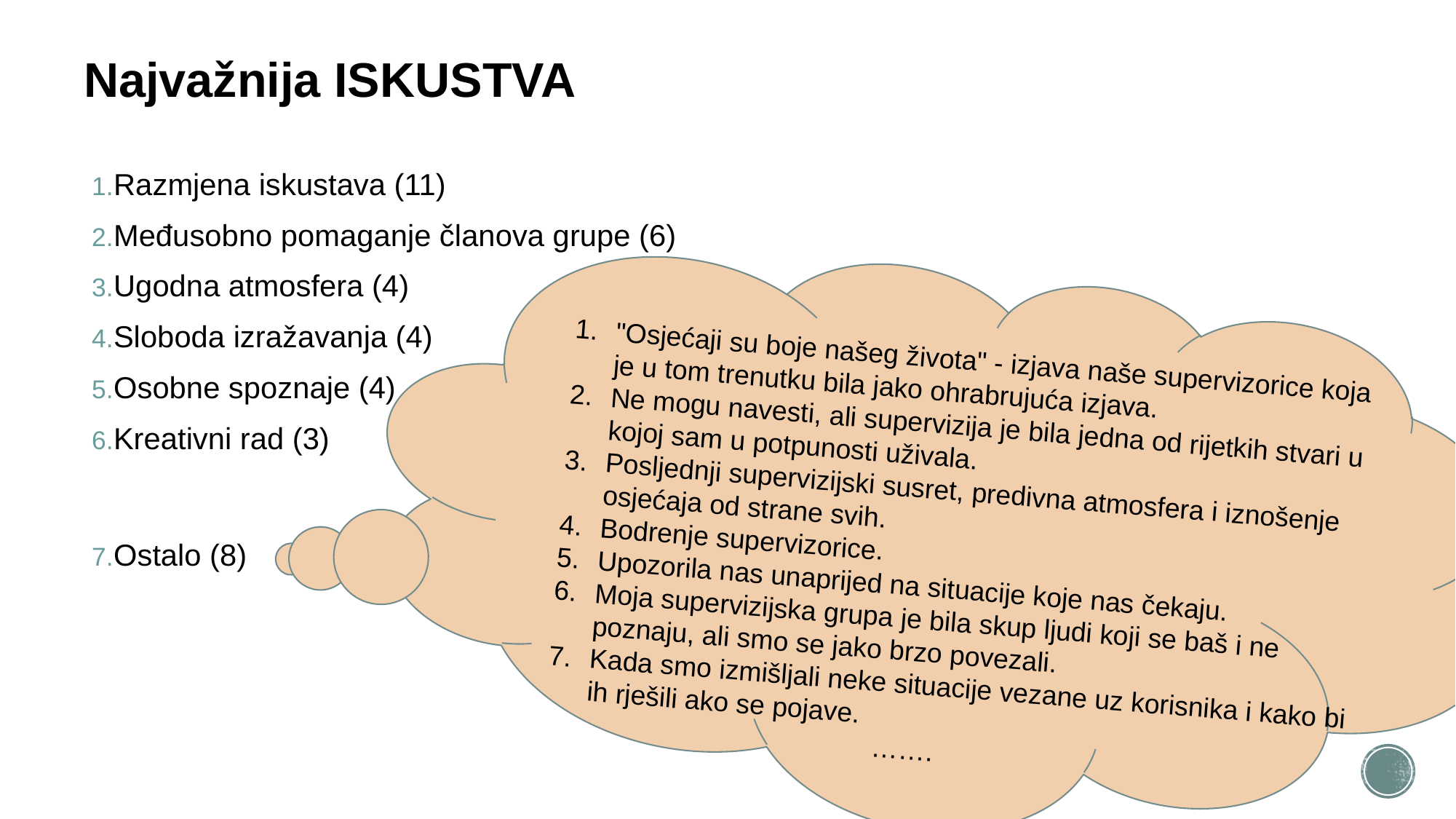

Najvažnija ISKUSTVA

Razmjena iskustava (11)
Međusobno pomaganje članova grupe (6)
Ugodna atmosfera (4)
Sloboda izražavanja (4)
Osobne spoznaje (4)
Kreativni rad (3)
Ostalo (8)

"Osjećaji su boje našeg života" - izjava naše supervizorice koja je u tom trenutku bila jako ohrabrujuća izjava.
Ne mogu navesti, ali supervizija je bila jedna od rijetkih stvari u kojoj sam u potpunosti uživala.
Posljednji supervizijski susret, predivna atmosfera i iznošenje osjećaja od strane svih.
Bodrenje supervizorice.
Upozorila nas unaprijed na situacije koje nas čekaju.
Moja supervizijska grupa je bila skup ljudi koji se baš i ne poznaju, ali smo se jako brzo povezali.
Kada smo izmišljali neke situacije vezane uz korisnika i kako bi ih rješili ako se pojave.
                                           …….